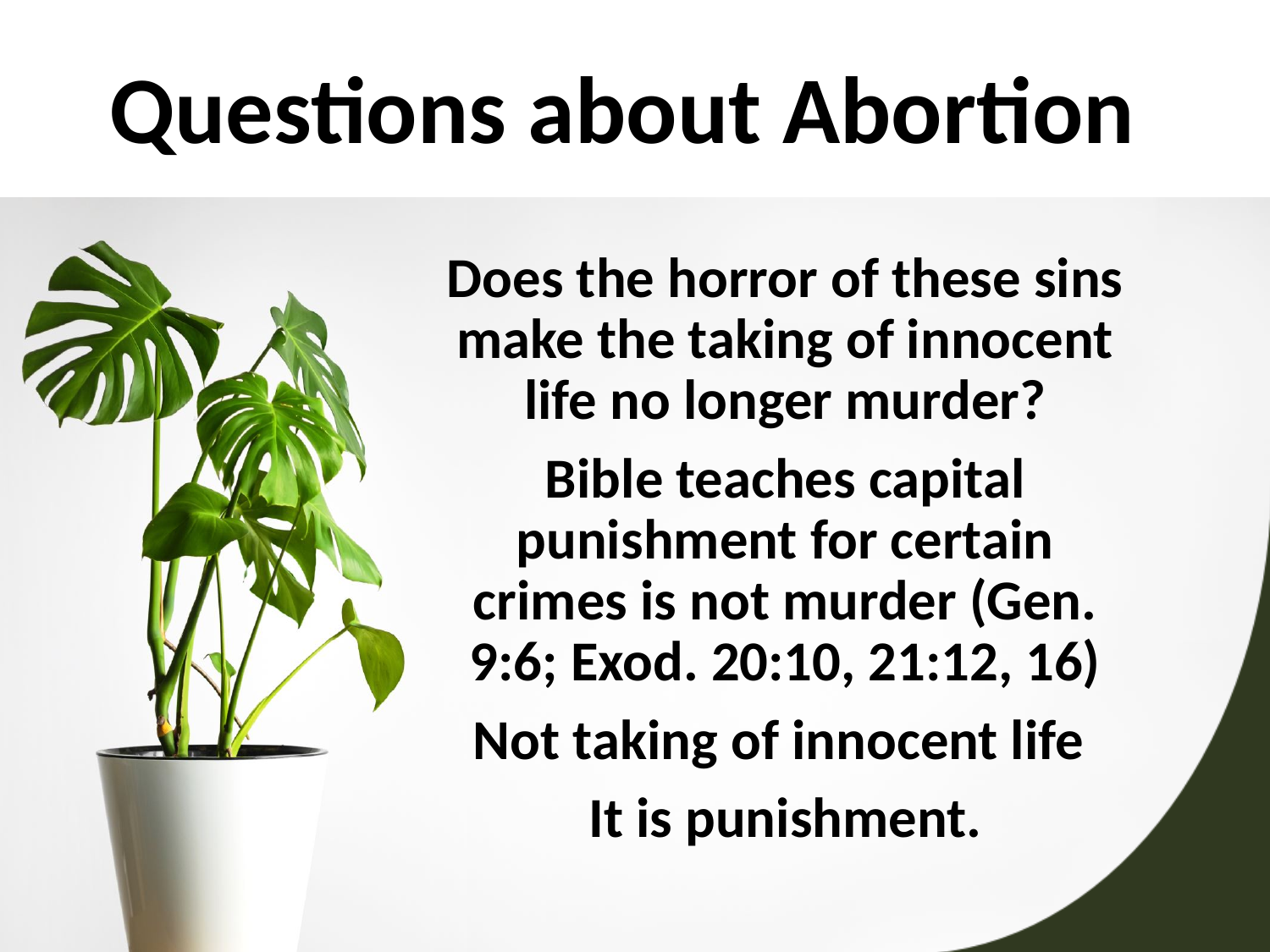

# Questions about Abortion
Does the horror of these sins make the taking of innocent life no longer murder?
Bible teaches capital punishment for certain crimes is not murder (Gen. 9:6; Exod. 20:10, 21:12, 16)
Not taking of innocent life
It is punishment.